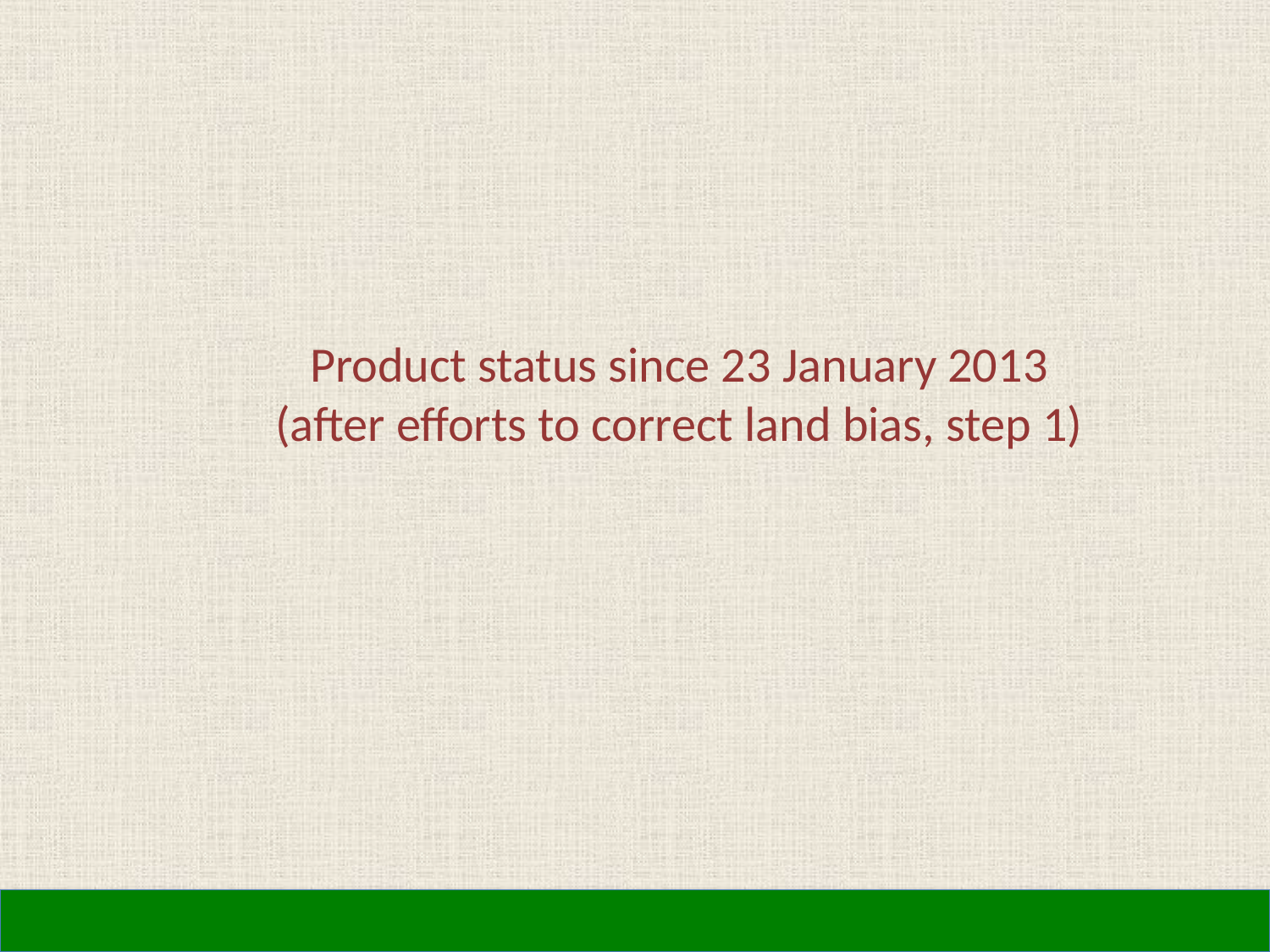

Product status since 23 January 2013
(after efforts to correct land bias, step 1)
29